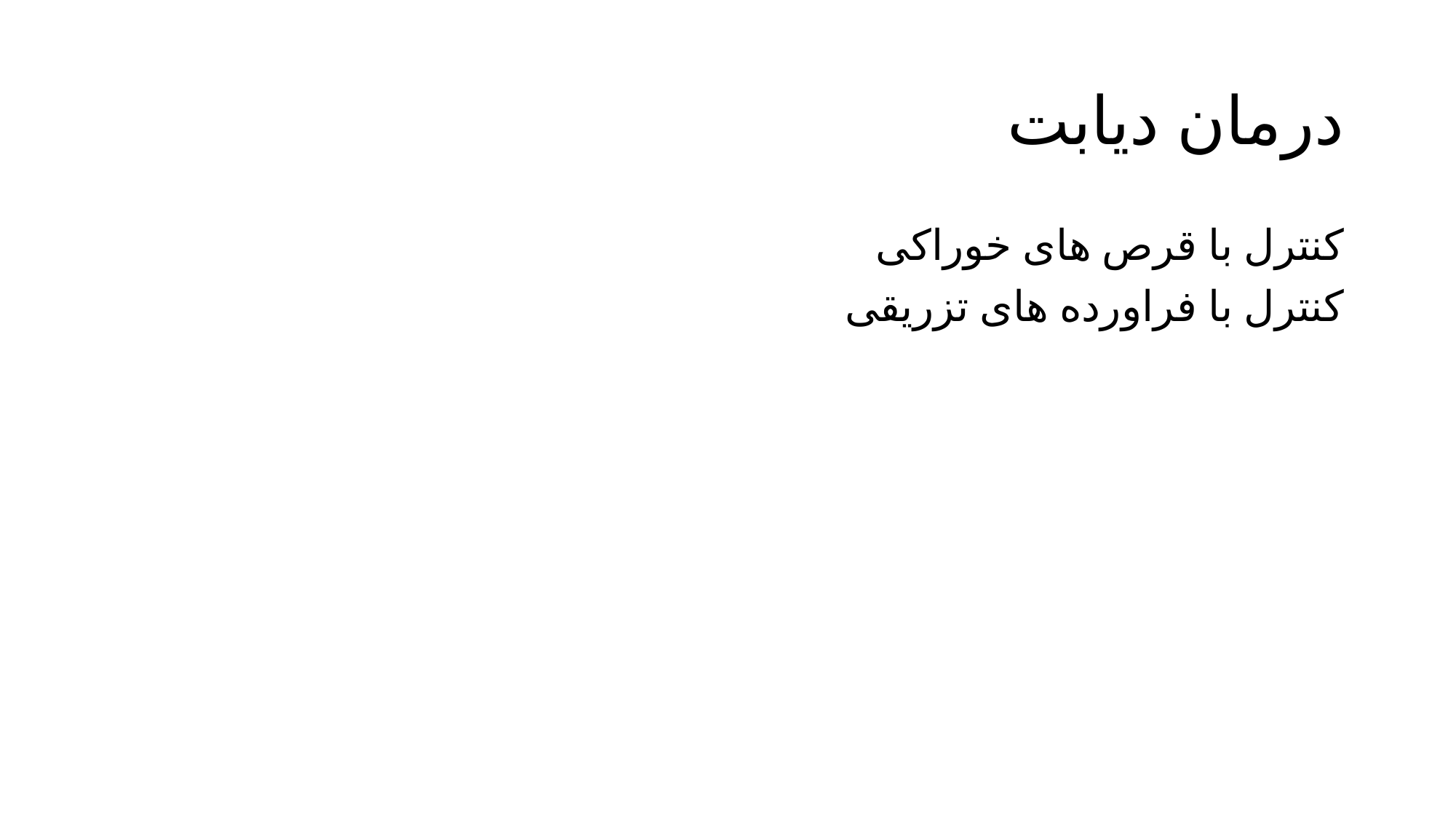

# درمان دیابت
کنترل با قرص های خوراکی
کنترل با فراورده های تزریقی